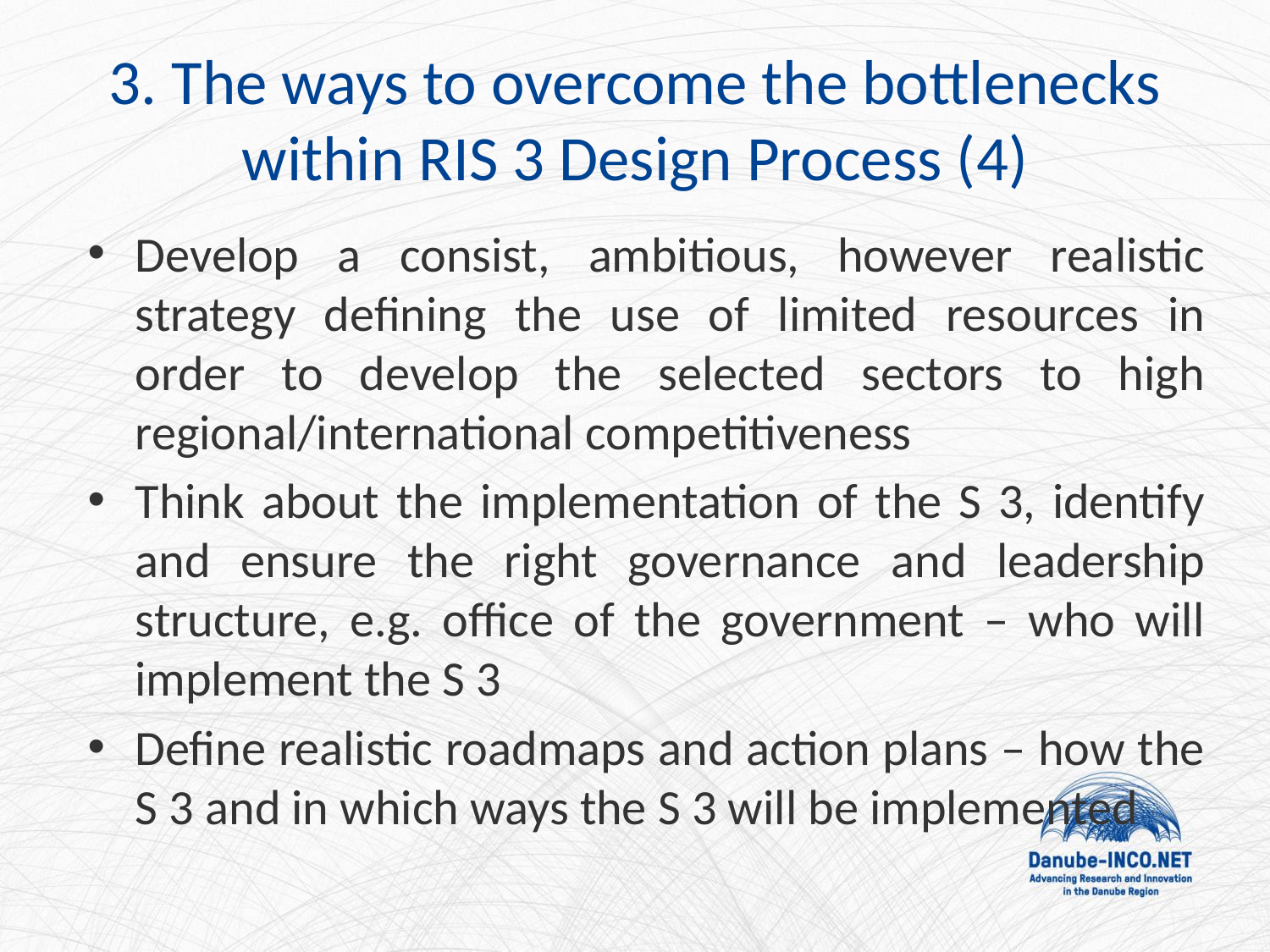

# 3. The ways to overcome the bottlenecks within RIS 3 Design Process (4)
Develop a consist, ambitious, however realistic strategy defining the use of limited resources in order to develop the selected sectors to high regional/international competitiveness
Think about the implementation of the S 3, identify and ensure the right governance and leadership structure, e.g. office of the government – who will implement the S 3
Define realistic roadmaps and action plans – how the S 3 and in which ways the S 3 will be implemented